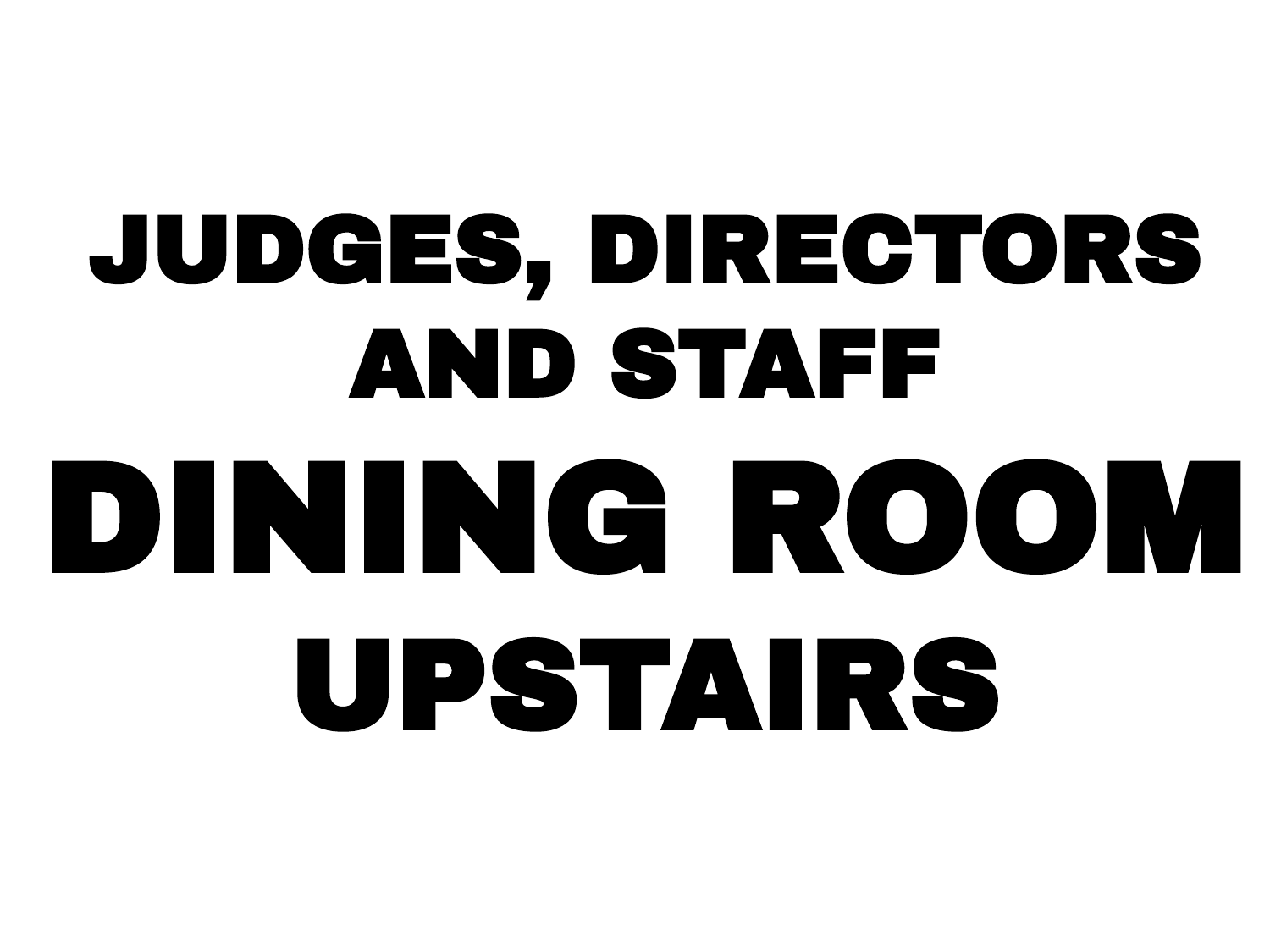

# JUDGES, DIRECTORS AND STAFF DINING ROOM UPSTAIRS